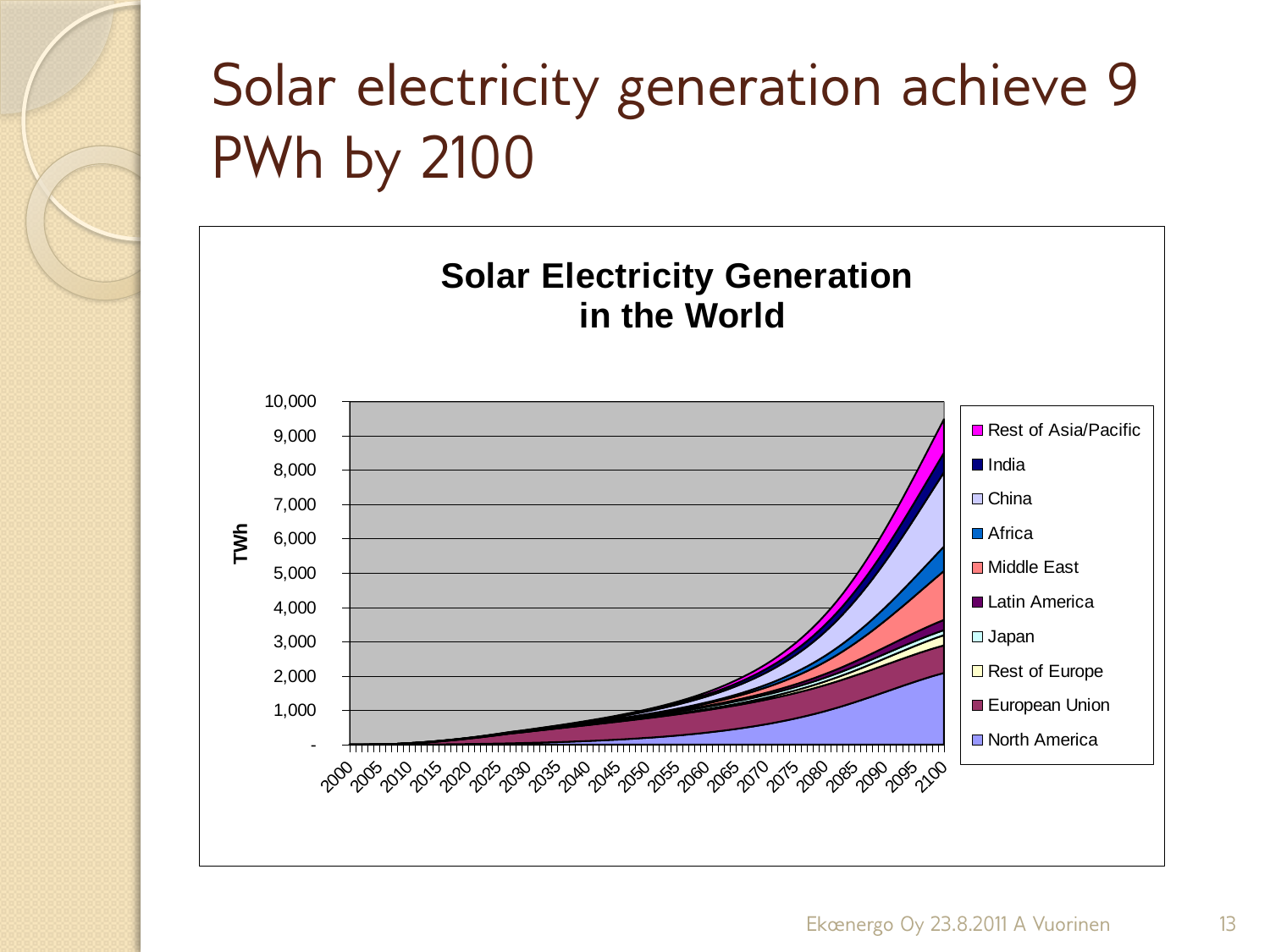

# Solar electricity generation achieve 9 PWh by 2100

### Chart: Solar Electricity Generation
in the World

| Category | North America | European Union  | Rest of Europe | Japan | Latin America | Middle East | Africa | China | India | Rest of Asia/Pacific |
|---|---|---|---|---|---|---|---|---|---|---|
| 2000 | 0.2190000000000001 | 0.3004605000000004 | 0.20469000000000004 | 0.49530000000000035 | 0.22554 | 0.20469000000000004 | 0.10234500000000002 | 0.028499999999999994 | 0.4506 | 0.30703500000000006 |
| 2001 | 0.2649 | 0.45169590164397977 | 0.21720000000000017 | 0.6792000000000006 | 0.2397000000000001 | 0.21720000000000017 | 0.10860000000000007 | 0.04500000000000001 | 0.4521 | 0.3258000000000004 |
| 2002 | 0.3333000000000004 | 0.6311795121785716 | 0.2359500000000002 | 0.9552 | 0.26025 | 0.2359500000000002 | 0.1179750000000001 | 0.0675 | 0.45435000000000025 | 0.3539250000000003 |
| 2003 | 0.4305000000000002 | 0.9366216491259824 | 0.2551800000000001 | 1.2893999999999994 | 0.2808300000000001 | 0.2551800000000001 | 0.12759000000000004 | 0.0825 | 0.4581 | 0.3827700000000003 |
| 2004 | 0.58485 | 1.9250711531609992 | 0.26538720000000027 | 1.698000000000001 | 0.2926872000000002 | 0.26538720000000027 | 0.13269360000000002 | 0.096 | 0.4641 | 0.39808080000000057 |
| 2005 | 0.7435499999999999 | 3.3687457642215275 | 0.2769036000000001 | 2.1328499999999972 | 0.30495360000000027 | 0.2769036000000001 | 0.13845180000000004 | 0.10200000000000002 | 0.4761 | 0.41535540000000026 |
| 2006 | 0.9667500000000003 | 4.826700000000001 | 0.28842000000000034 | 2.562749999999998 | 0.31797000000000036 | 0.28842000000000034 | 0.14421000000000017 | 0.12000000000000002 | 0.49410000000000026 | 0.43263 |
| 2007 | 1.28445 | 7.5185999999999975 | 0.3124800000000004 | 2.8783499999999984 | 0.34368000000000026 | 0.3124800000000004 | 0.15624000000000024 | 0.1500000000000001 | 0.5241 | 0.4687200000000001 |
| 2008 | 1.8017999999999994 | 15.64305 | 0.32832000000000056 | 3.2163000000000004 | 0.36102000000000034 | 0.32832000000000056 | 0.16416000000000006 | 0.21750000000000014 | 0.5841000000000001 | 0.4924800000000004 |
| 2009 | 2.6223 | 24.098760000000002 | 0.3925200000000004 | 3.9423000000000004 | 0.42702000000000023 | 0.3925200000000004 | 0.19626000000000016 | 0.4575000000000001 | 0.6291000000000004 | 0.5887800000000001 |
| 2010 | 3.3260568750000035 | 31.85592843162271 | 0.4327209299999994 | 4.525941125000009 | 0.46882655500000003 | 0.43348666199999963 | 0.21674333099999973 | 0.6012877083333317 | 0.6859531250000005 | 0.6496556940000013 |
| 2011 | 4.134153470849995 | 40.545812496736495 | 0.4743236069298967 | 5.1493155901000165 | 0.5121178944298987 | 0.4768603835378967 | 0.23843019176894828 | 0.7726138047499933 | 0.7531951517000003 | 0.7133817273628479 |
| 2012 | 5.060213752685629 | 50.154314865865494 | 0.5211490640472686 | 5.817671065157527 | 0.5607193412347716 | 0.5267367235895891 | 0.2633683617947948 | 0.974157095561448 | 0.8317395491375007 | 0.7858864894441673 |
| 2013 | 6.1111003806721 | 60.66170036188932 | 0.5734376262837346 | 6.531507359225335 | 0.6148757314087393 | 0.5836693809316799 | 0.29183469046584054 | 1.2087194726998638 | 0.9225476628874998 | 0.8677531190381031 |
| 2014 | 7.293910675789954 | 72.04841319374117 | 0.6313961075149036 | 7.29124541101135 | 0.674798622678192 | 0.6482216751938337 | 0.3241108375969166 | 1.4793186946944938 | 1.0266485205476579 | 0.9595429044377175 |
| 2015 | 8.61595933436312 | 84.29504447828991 | 0.6951827369927746 | 8.09720456938451 | 0.7406512329353605 | 0.7209561721179565 | 0.3604780860589785 | 1.7892034226486886 | 1.1451431474246092 | 1.06177550614196 |
| 2016 | 10.084753318901894 | 97.38229267786731 | 0.7648878817865887 | 8.9495741543514 | 0.8125291752984933 | 0.8024205570774382 | 0.4012102785387191 | 2.141869198771455 | 1.2792091322958892 | 1.1749031209659484 |
| 2017 | 11.737619317217163 | 111.2872352943803 | 0.8377883133332567 | 9.82317786812805 | 0.8712147379315553 | 0.8904075453349936 | 0.44520377266749683 | 2.53920041105928 | 1.2801804543937354 | 1.2951952296045999 |
| 2018 | 13.545271753392173 | 126.00113012134011 | 0.9173333379994079 | 10.733016768332146 | 0.951663028558962 | 0.9889471927497081 | 0.49447359637485466 | 2.985707036017552 | 1.2993463324786259 | 1.4282214289149238 |
| 2019 | 15.52511882347925 | 141.49789955562642 | 0.9953598651440879 | 11.645985443320878 | 1.0308670571995242 | 1.0905287279435611 | 0.5452643639717806 | 3.4835046358728436 | 1.33814879384402 | 1.5621779821874313 |
| 2020 | 17.689203390117854 | 157.72380959640938 | 1.0617863642060958 | 12.54309218969992 | 1.098451708680608 | 1.185801908989748 | 0.5929009544948743 | 4.0350356915733405 | 1.5478285821227584 | 1.6824330394727196 |
| 2021 | 20.043474771655774 | 174.6410792890223 | 1.186844561851127 | 13.49340919202957 | 1.2246554560064815 | 1.3458168115419027 | 0.6729084057709513 | 4.648342358022429 | 1.7791314238527605 | 1.8948788311661144 |
| 2022 | 22.588411462791793 | 192.27050511254475 | 1.3191094887488468 | 14.407322704754183 | 1.3580604241919447 | 1.5200627185587658 | 0.760031359279383 | 5.32584073345898 | 2.034264674908457 | 2.1229817778618094 |
| 2023 | 25.32969482525543 | 210.4978618121494 | 1.4653418973304122 | 15.319733236381477 | 1.5060348259546354 | 1.7163201986428864 | 0.8581600993214437 | 6.086846740705603 | 2.3143543691180866 | 2.3775515793099813 |
| 2024 | 28.25153378859293 | 228.74984186816744 | 1.636111798446964 | 16.215455735938175 | 1.6784065172318174 | 1.9462951920793004 | 0.9731475960396506 | 6.931603724175713 | 2.620652692669415 | 2.675182437472827 |
| 2025 | 31.419890602746513 | 247.23822164630798 | 1.8222250053305453 | 17.143669781729717 | 1.8671895609705327 | 2.202057070084918 | 1.1010285350424578 | 7.87281187308196 | 2.9515459092610734 | 3.002899281870893 |
| 2026 | 34.7884076857931 | 266.38819008933916 | 2.0262035258050677 | 18.136619772430887 | 2.0732646401887385 | 2.4875315917515883 | 1.2437657958757915 | 8.898159588247337 | 3.3093127623882332 | 3.365385296883018 |
| 2027 | 38.34153561195807 | 284.9645704865263 | 2.2367962172124205 | 19.304715120535263 | 2.285989734825044 | 2.7930252636296222 | 1.3965126318148122 | 10.015356917309905 | 3.6903833826629517 | 3.7467554137830543 |
| 2028 | 41.98926228683279 | 298.75349065545606 | 2.4761437193446887 | 20.512380448191827 | 2.5278150777232047 | 3.142405215232458 | 1.5712026076162287 | 11.207171190959938 | 4.079348729667176 | 4.181311834583515 |
| 2029 | 45.64394335861743 | 312.84121197265284 | 2.689132881545864 | 21.395005785456867 | 2.7431876059728255 | 3.4824699127293597 | 1.741234956364679 | 12.347465001181712 | 4.5239705995231505 | 4.587584459331601 |
| 2030 | 49.74207704116902 | 328.24274344651275 | 2.949684971067489 | 22.484105645989686 | 3.0065335697517956 | 3.8884893807826413 | 1.9442446903913206 | 13.71444896298695 | 5.000339106148569 | 5.077198399386156 |
| 2031 | 54.07120916942824 | 343.30496309172617 | 3.229613923936116 | 23.592850346722003 | 3.289400647492439 | 4.334374665524464 | 2.1671873327622357 | 15.194451268440595 | 5.513034733545709 | 5.609146799246855 |
| 2032 | 58.64248942083358 | 358.0331169917169 | 3.5302060462626392 | 24.721523874471696 | 3.593082585681459 | 4.823717485897762 | 2.411858742948879 | 16.79576880885951 | 6.064499272525202 | 6.186747183906246 |
| 2033 | 63.467564977148086 | 372.432380239427 | 3.8528278326106737 | 25.870413931309113 | 3.918953702669354 | 5.360417058995701 | 2.6802085294978544 | 18.527269253115847 | 6.657327875176777 | 6.813562777300662 |
| 2034 | 68.55860169140747 | 386.50785783251087 | 4.198930769076547 | 27.039811980463192 | 4.2684737114905404 | 5.948705550379914 | 2.974352775189959 | 20.398428735072024 | 7.2942782865202025 | 7.493420043093543 |
| 2035 | 73.92830612711126 | 400.2645855577367 | 4.5700564162061985 | 28.23001329277456 | 4.643192823535863 | 6.59317558070229 | 3.2965877903511482 | 22.41937196003107 | 7.978280615918029 | 8.230427445836467 |
| 2036 | 79.58994850478574 | 413.7075308647017 | 4.9678417877248275 | 29.44131699370147 | 5.044757149105696 | 7.298809951806396 | 3.649404975903198 | 24.600914882290457 | 8.712447679147338 | 9.028995515806628 |
| 2037 | 85.55738659243514 | 426.8415937289991 | 5.394025041953485 | 30.67402611088503 | 5.474914411772381 | 8.071013768253069 | 4.03550688412654 | 26.95461011529765 | 9.500085943767765 | 9.893858306421377 |
| 2038 | 91.84509057784508 | 439.671607504952 | 5.8504515037344085 | 31.9284476222802 | 5.935519994431674 | 8.915649143971905 | 4.457824571985944 | 29.492795245895095 | 10.344707112260378 | 10.830096339106195 |
| 2039 | 98.46816896220125 | 452.2023397680396 | 6.339080035687244 | 33.20489250485959 | 6.428543335926154 | 9.839072698560383 | 4.9195363492801905 | 32.228644234737956 | 11.25004037935083 | 11.843161136863257 |
| 2040 | 105.44239551604781 | 464.43849314714305 | 6.861989778674724 | 34.503675783895645 | 6.956074698182706 | 10.848176063719233 | 5.4240880318596165 | 35.176222096212996 | 12.220045401977677 | 12.938901454583572 |
| 2041 | 112.78423734022836 | 476.384706146715 | 7.421387282470437 | 35.82511658282941 | 7.520332324923803 | 11.950429637510839 | 5.97521481875541 | 38.35054306311861 | 13.258926022526838 | 14.123591321390826 |
| 2042 | 120.51088407613766 | 488.0455539590081 | 8.019614048797733 | 37.16953817373073 | 8.12367001419225 | 13.153929842654485 | 6.5769649213272405 | 41.76763245402128 | 14.37114478823397 | 15.40396001803165 |
| 2043 | 128.64027831136218 | 499.42554926646784 | 8.659154510150294 | 38.53726802835914 | 8.768585128173937 | 14.467450165027918 | 7.233725082513959 | 45.444592474635634 | 15.561438312063503 | 16.787224120565536 |
| 2044 | 137.19114722860263 | 510.5291430344103 | 9.342644469114797 | 39.928637869830126 | 9.457727065117012 | 15.900496270038062 | 7.950248135019033 | 49.39967219882265 | 16.834833522913392 | 18.281121750391787 |
| 2045 | 146.1830355476618 | 521.360725294094 | 10.072880024299092 | 41.343983724895054 | 10.193906219532673 | 17.463365517674433 | 8.731682758837216 | 53.652341989912784 | 18.19666485567611 | 19.893949180016357 |
| 2046 | 155.63633981224368 | 531.9246259163092 | 10.852827010427731 | 42.783645976841676 | 10.980103458325786 | 19.16721122199019 | 9.583605610995088 | 58.223372639099885 | 19.65259243451581 | 21.63459995394764 |
| 2047 | 165.5723440753432 | 542.2251153755777 | 11.68563098170717 | 44.24796941902206 | 11.819480142048105 | 21.024112027606964 | 10.512056013803491 | 63.134919514656325 | 21.208621305708302 | 23.5126066947558 |
| 2048 | 176.01325703913338 | 552.2664055050966 | 12.574627769187195 | 45.737303309015815 | 12.71538872209551 | 23.047146804755787 | 11.5235734023779 | 68.41061203376918 | 22.871121779541774 | 25.538185775679953 |
| 2049 | 186.98225070744004 | 562.0526502425145 | 13.523354644559657 | 47.25200142343482 | 13.67138394639125 | 25.250475495503693 | 12.625237747751843 | 74.07564878793097 | 24.646850944102315 | 27.72228505326705 |
| 2050 | 198.50350061119818 | 571.5879463666625 | 14.5355621246451 | 48.792422113378706 | 14.691234707910041 | 27.649426377346376 | 13.82471318867319 | 80.15689867312682 | 26.542975417278054 | 30.07663486642535 |
| 2051 | 210.60222766964662 | 580.876334225329 | 15.615226452726386 | 50.35892836054641 | 15.77893657231342 | 30.260590246452576 | 15.130295123226288 | 86.68300839758912 | 28.567095407019117 | 32.61380252202411 |
| 2052 | 223.30474175248096 | 589.9217984542131 | 16.76656279490289 | 51.95188783401349 | 16.93872502298607 | 33.101922061718064 | 16.55096103085906 | 93.6845167627346 | 30.727270153799058 | 35.347250501828746 |
| 2053 | 236.63848701076165 | 598.7282686871251 | 17.994039191763893 | 53.571672947681364 | 18.175089463893894 | 36.192850632646575 | 18.096425316323277 | 101.19397613712162 | 33.03204483334744 | 38.291398641183896 |
| 2054 | 250.6320890470186 | 607.2996202575611 | 19.30239130792251 | 55.218660918406464 | 19.49278802293372 | 39.554396979136094 | 19.77719848956806 | 109.24608156896252 | 35.49047900207423 | 41.4616905465082 |
| 2055 | 265.3154039977688 | 615.6396748917457 | 20.69663802431625 | 56.893233824818665 | 20.89686320081656 | 43.209302039767685 | 21.604651019883857 | 117.87780800996936 | 38.1121766721983 | 44.87466453641631 |
| 2056 | 280.719569604532 | 623.7522013932489 | 22.18209792067826 | 58.59577866683463 | 22.392658413029 | 47.18216445742332 | 23.59108222871168 | 127.12855615221926 | 40.90731810843756 | 48.548029410199305 |
| 2057 | 296.87705835241456 | 631.6409163192612 | 23.764406698214373 | 60.326687425875775 | 23.985835475059336 | 51.499589227289405 | 25.749794613644703 | 137.04030741036507 | 43.886693443228225 | 52.5007453675583 |
| 2058 | 313.82173275842695 | 639.309484648641 | 25.449535595301086 | 62.08635712579842 | 25.68239308385885 | 56.19034805282882 | 28.09517402641439 | 147.6577886140246 | 47.061738212834996 | 56.75311042497689 |
| 2059 | 331.5889028949223 | 646.7615204418279 | 27.24381085194969 | 63.87518989454433 | 27.488686351449346 | 61.28555232046346 | 30.642776160231694 | 159.0286470096488 | 50.444570922402264 | 61.326852697015596 |
| 2060 | 350.2153862368862 | 654.0005874927137 | 29.15393428187356 | 65.69359302651988 | 29.411447449687987 | 66.81883967384148 | 33.40941983692079 | 171.20363620771258 | 54.048032754002186 | 66.24522893522236 |
| 2061 | 369.73956992528434 | 661.0301999725659 | 31.18700501425868 | 67.54197904571298 | 31.457807428470595 | 72.82657524405562 | 36.4132876220278 | 184.23681374983758 | 57.885729538064126 | 71.5331297433578 |
| 2062 | 390.2014755422737 | 667.8538230660987 | 33.35054247077624 | 69.42076576955448 | 33.63531927310593 | 79.34806867343141 | 39.67403433671576 | 198.1857510115465 | 61.972076115255206 | 77.21719191535583 |
| 2063 | 411.6428264978384 | 674.4748735997916 | 35.65251064700874 | 71.33037637353554 | 35.95198227023217 | 86.42580815795733 | 43.21290407897876 | 213.11175619992858 | 66.32234322292823 | 83.32591837197069 |
| 2064 | 434.10711813129524 | 680.8967206625302 | 38.101343771286075 | 73.27123945658683 | 38.41626775548709 | 94.10571282755055 | 47.052856413775345 | 229.08011125170128 | 70.95270704768838 | 89.88980620353733 |
| 2065 | 457.6396906351782 | 687.1226862186828 | 40.7059734179725 | 75.24378910722912 | 41.037146320190686 | 102.43740488464654 | 51.21870244232326 | 246.16032348614235 | 75.88030159347532 | 96.9414833598062 |
| 2066 | 482.2878049131653 | 693.1560457136726 | 43.475857156497995 | 77.24846497050594 | 43.82411655857456 | 111.47450303061416 | 55.73725151530705 | 264.42639291931386 | 81.12327402282968 | 104.51585456354762 |
| 2067 | 508.1007214881267 | 699.0000286721681 | 46.42100882192984 | 79.28571231570479 | 46.78723544159504 | 121.2749388268159 | 60.63746941340794 | 283.9570962010675 | 86.70084313774389 | 112.65025706269586 |
| 2068 | 535.1297825808607 | 704.6578192889496 | 49.552030497612186 | 81.35598210487807 | 49.93715040811986 | 131.90129776336946 | 65.95064888168467 | 304.8362881947115 | 92.63336117570036 | 121.38462687636645 |
| 2069 | 563.4284974848049 | 710.1325570125564 | 52.880146305406804 | 83.45973106217062 | 53.28513326929186 | 143.42118694452265 | 71.71059347226127 | 327.15322228112586 | 98.94237910621618 | 130.76167623330483 |
| 2070 | 593.0526313669085 | 715.4273371217895 | 56.417238104335475 | 85.5974217439659 | 56.84311602715946 | 155.9076314457301 | 77.95381572286492 | 351.002890534736 | 105.65071562345219 | 140.8270829473745 |
| 2071 | 624.0602976298834 | 720.5452112951631 | 60.1758832039922 | 87.76952260985821 | 60.62372871423931 | 169.4395015548116 | 84.71975077740588 | 376.48638498831997 | 112.78253004125438 | 151.62969252374515 |
| 2072 | 656.5120539763859 | 725.4891881733855 | 64.16939420495248 | 89.97650809446117 | 64.64033936655784 | 184.10197327881423 | 92.05098663940717 | 403.71128127741025 | 120.36339930838611 | 163.22173384172362 |
| 2073 | 690.4710023210896 | 730.2622339149406 | 68.41186108459759 | 92.2188586800628 | 68.90709624892149 | 199.98702468029228 | 99.9935123401461 | 432.79204603318885 | 128.4203993737361 | 175.65904931582688 |
| 2074 | 726.0028927023444 | 734.867272744875 | 72.91819565329337 | 94.49706097013429 | 73.43897245770366 | 217.19397080264417 | 108.59698540132213 | 463.8504694757173 | 136.98219114395764 | 189.00134049604543 |
| 2075 | 763.1762313509881 | 739.3071874968471 | 77.70417851274593 | 96.8116077637065 | 78.2518130333406 | 235.8300401549256 | 117.91502007746274 | 497.01612474715137 | 146.07911128937513 | 203.31243013140661 |
| 2076 | 802.0623930800191 | 743.5848201485325 | 82.78650865560938 | 99.16299813062038 | 83.36238472199555 | 256.0109959533267 | 128.0054979766635 | 532.4268556177583 | 155.74326816808255 | 218.66054178827835 |
| 2077 | 842.7357381652215 | 747.7029723504616 | 88.18285585307581 | 101.55173748766379 | 88.78842853353129 | 277.86180556047833 | 138.93090278023928 | 570.22929429625 | 166.00864315304554 | 235.11859818655498 |
| 2078 | 885.2737338934081 | 751.6644059483649 | 93.91191598524895 | 103.97833767560228 | 94.54871525101454 | 301.5173618261934 | 150.7586809130968 | 610.5794111806106 | 176.91119766269244 | 252.7645394932402 |
| 2079 | 929.7570809618586 | 755.4718434991024 | 99.99346947760506 | 106.44331703711816 | 100.66310405551087 | 327.1232603155957 | 163.56163015779796 | 653.6430984964828 | 188.4889862120296 | 271.6816628943096 |
| 2080 | 976.2698449196249 | 759.1279687802567 | 106.4484430158324 | 108.9472004956642 | 107.15260443892798 | 354.83663671429895 | 177.41831835714984 | 699.5967898877582 | 200.78227581875123 | 291.95898485238405 |
| 2081 | 1024.7438009591524 | 762.6354272934665 | 113.27981358450957 | 111.47682490932453 | 114.0201659501446 | 384.7525231342901 | 192.37626156714498 | 748.4963808817274 | 213.79735056413358 | 313.6347546617334 |
| 2082 | 1075.092883636627 | 765.9968267615616 | 120.48835022058395 | 114.01822346638278 | 121.26651768656302 | 416.96127692299336 | 208.48063846149697 | 800.3834729607928 | 227.5362993972022 | 336.7416625334893 |
| 2083 | 1127.212538119019 | 769.2147376195934 | 128.07241110921896 | 116.55669033117587 | 128.88996469725728 | 451.54729840467434 | 225.77364920233717 | 855.283680814824 | 241.99662414601983 | 361.30601655434725 |
| 2084 | 1180.9791776896611 | 772.2916934998143 | 136.027744399815 | 119.07685233532963 | 136.88618815875412 | 488.5876666885559 | 244.2938333442778 | 913.2049281753893 | 257.17085415248215 | 387.3468982175967 |
| 2085 | 1236.2497561556863 | 775.2301917106973 | 144.34729466891943 | 121.56274705167377 | 145.24805125766278 | 528.1506985914193 | 264.07534929570994 | 974.1357462504136 | 273.04617123966887 | 414.8753023232416 |
| 2086 | 1292.861462593675 | 778.0326937100389 | 153.02101695827054 | 123.99790649942966 | 153.96541271542617 | 570.2944367506747 | 285.1472183753372 | 1038.0435892873809 | 289.60404873073844 | 443.8932674562316 |
| 2087 | 1350.6315445051957 | 780.7016255722516 | 162.0357002872152 | 126.36544565060979 | 163.0249498608278 | 615.0650739842922 | 307.5325369921459 | 1104.8731820942198 | 306.81990818962066 | 474.3930035844676 |
| 2088 | 1409.3572639490553 | 783.2393784498761 | 171.37480247805462 | 128.64815484038817 | 172.40999309448057 | 662.4953218638384 | 331.24766093191937 | 1174.5449144216968 | 324.66279744403 | 506.3560235598287 |
| 2089 | 1468.8159895927197 | 785.6483090294175 | 181.01829803986138 | 130.82859512969577 | 182.10037349565548 | 712.602732282698 | 356.30136614134875 | 1246.9532969445943 | 343.09509327925804 | 539.7522854456934 |
| 2090 | 1528.7654259050773 | 787.9307399815509 | 190.94254073100055 | 132.88919562744957 | 192.0722851955278 | 765.3879815004229 | 382.69399075021124 | 1321.965493160202 | 362.072231956647 | 574.53935262408 |
| 2091 | 1588.9439789226612 | 790.0889604057662 | 201.1201422634782 | 134.82406328518292 | 202.29816398276702 | 820.8331267030051 | 410.4165633515025 | 1399.4199408448028 | 381.54247041454164 | 610.661578547167 |
| 2092 | 1649.07125618973 | 792.1252262695266 | 211.51986842458436 | 136.63121853133129 | 212.74658341858353 | 878.8998455160099 | 439.44992275800445 | 1479.1250757696155 | 401.4466806540357 | 648.049322785688 |
| 2093 | 1708.8486966289145 | 794.0417608419982 | 222.10655367486686 | 138.30865477618238 | 223.3821695207239 | 939.5276691226766 | 469.7638345613385 | 1560.8581691793127 | 421.7181794003638 | 686.6182046867998 |
| 2094 | 1767.9603242739156 | 795.8407551224215 | 232.84103503870023 | 139.8543380694718 | 234.16553483186138 | 1002.6322196538064 | 501.31610982690324 | 1644.364289086341 | 442.2825946678362 | 726.2684004847313 |
| 2095 | 1826.0736180198396 | 797.5243682631796 | 243.6801058375766 | 141.26620675382838 | 245.053232420421 | 1068.1034623145483 | 534.0517311572746 | 1729.355393744676 | 463.05777034746467 | 766.8839891096237 |
| 2096 | 1882.8404878506929 | 799.0947279876378 | 254.5764895302858 | 142.54217111403042 | 255.9977300745888 | 1135.8039822821995 | 567.9019911410998 | 1815.5095637549075 | 483.95370938857957 | 808.3323512162528 |
| 2097 | 1937.8983464166774 | 800.5539310028074 | 265.4788336223235 | 143.68011302201154 | 266.9474046471745 | 1205.5672957387305 | 602.7836478693658 | 1902.4703771401707 | 504.87255556636626 | 850.4636251103207 |
| 2098 | 1990.871263384188 | 801.904043406902 | 276.3317232936243 | 144.67788557757675 | 277.8465561944502 | 1277.1962034860333 | 638.5981017430166 | 1989.846429445615 | 525.7086132248357 | 893.1102222933594 |
| 2099 | 2041.3711886942208 | 803.1471010918422 | 287.07571407372757 | 145.53331274477267 | 288.635441230907 | 1350.46119442823 | 675.2305972141147 | 2077.2109984832855 | 546.3484037683379 | 936.0864042880486 |
| 2100 | 2088.9992297634244 | 804.2851101407706 | 297.64738257174423 | 146.24418898386173 | 299.25032409898944 | 1425.098904795725 | 712.5494523978625 | 2164.1018508026073 | 566.6707570537817 | 979.1879212560979 |
Ekoenergo Oy 23.8.2011 A Vuorinen
13